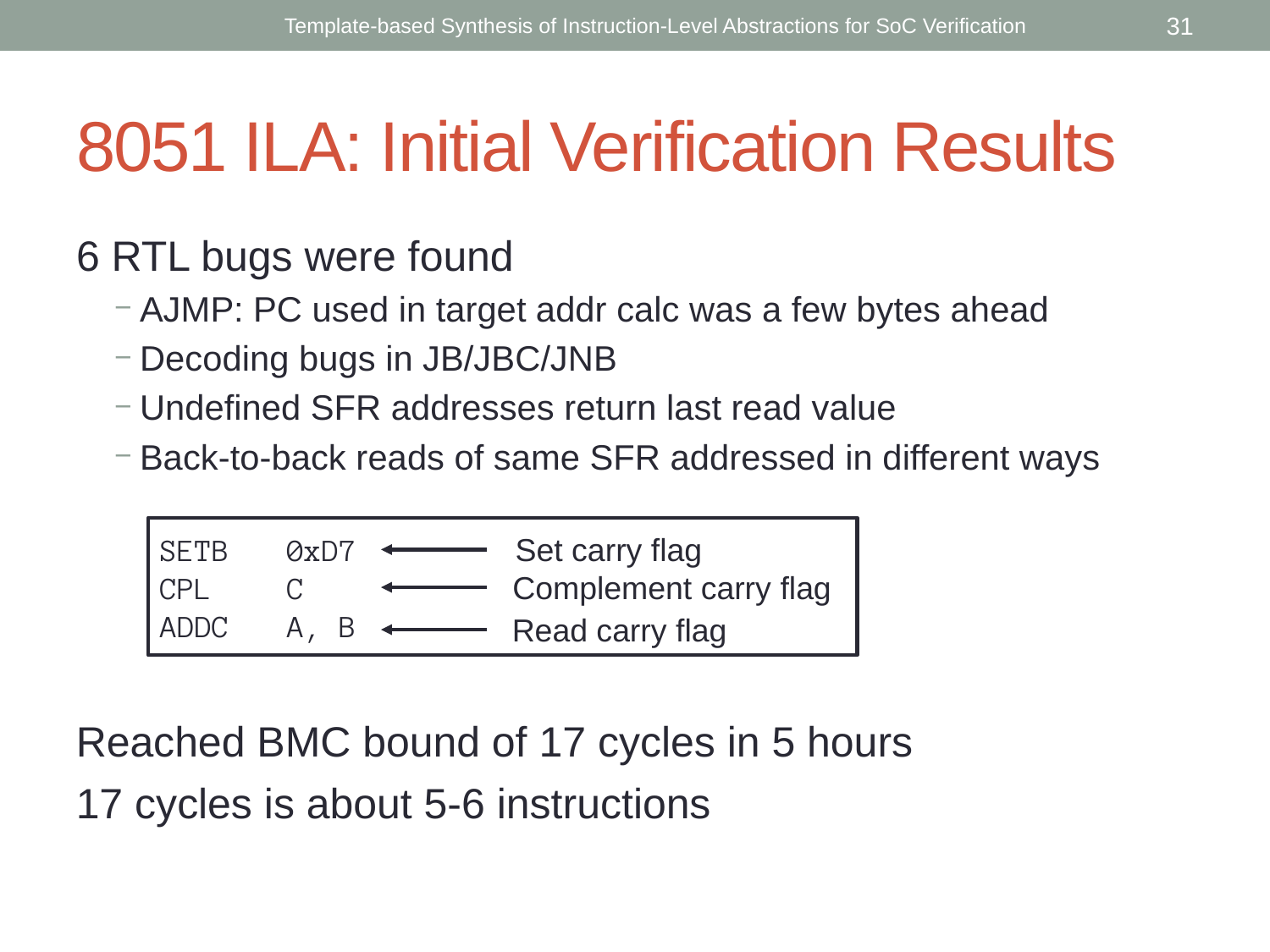

Template-based Synthesis of Instruction-Level Abstractions for SoC Verification
31
# 8051 ILA: Initial Verification Results
6 RTL bugs were found
AJMP: PC used in target addr calc was a few bytes ahead
Decoding bugs in JB/JBC/JNB
Undefined SFR addresses return last read value
Back-to-back reads of same SFR addressed in different ways
SETB 	0xD7
CPL 	C
ADDC	A, B
Set carry flag
Complement carry flag
Read carry flag
Reached BMC bound of 17 cycles in 5 hours
17 cycles is about 5-6 instructions